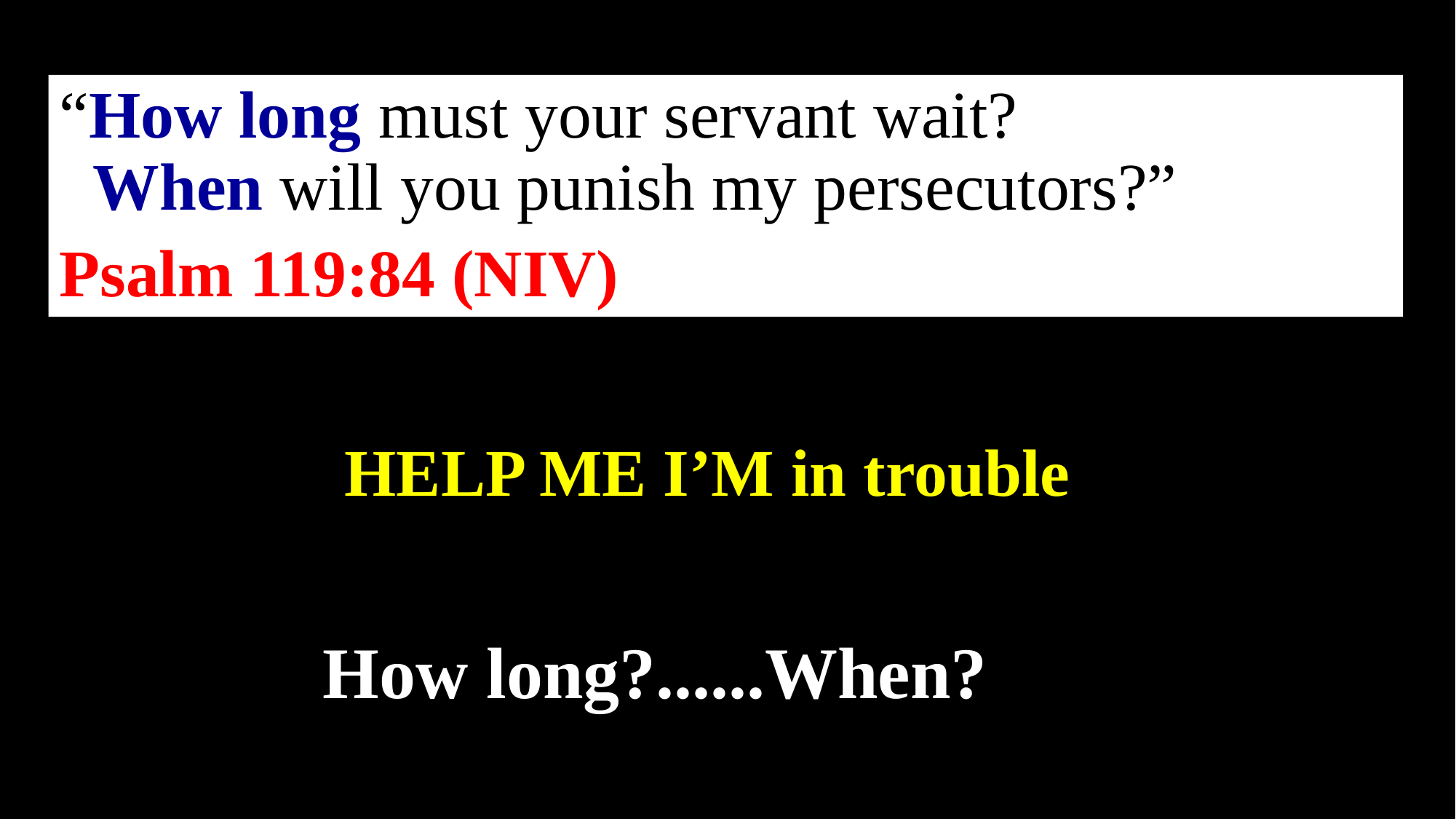

“How long must your servant wait?
  When will you punish my persecutors?”
Psalm 119:84 (NIV)
HELP ME I’M in trouble
How long?......When?